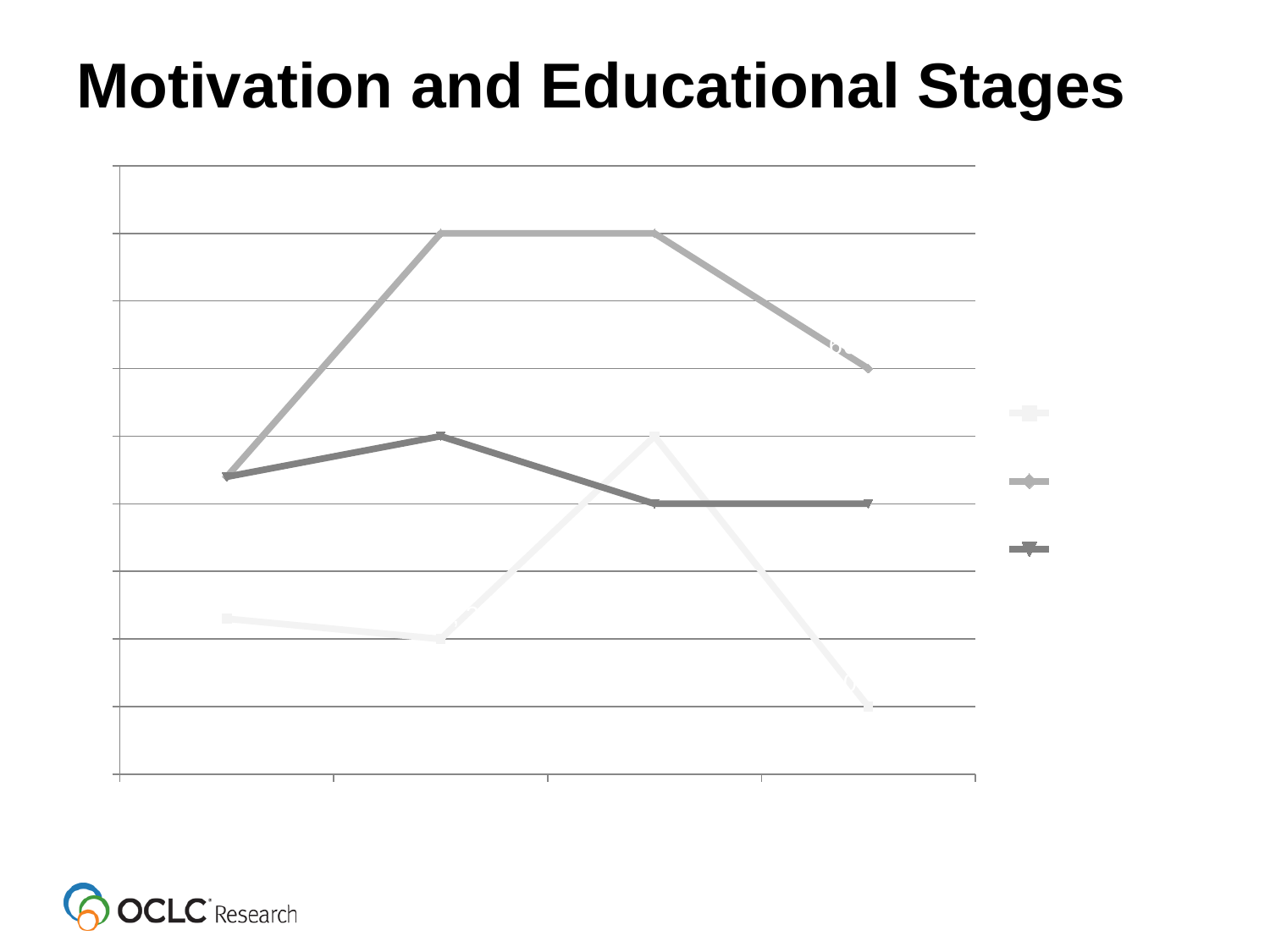

# Motivation and Educational Stages

### Chart

| Category | Lazy | Organization | Intrinsic |
|---|---|---|---|
| Emerging
(n=43) | 0.23 | 0.44 | 0.44 |
| Establishing
(n=10) | 0.2 | 0.8 | 0.5 |
| Embedding
(n=10) | 0.5 | 0.8 | 0.4 |
| Experiencing
(n=10) | 0.1 | 0.6000000000000006 | 0.4 |